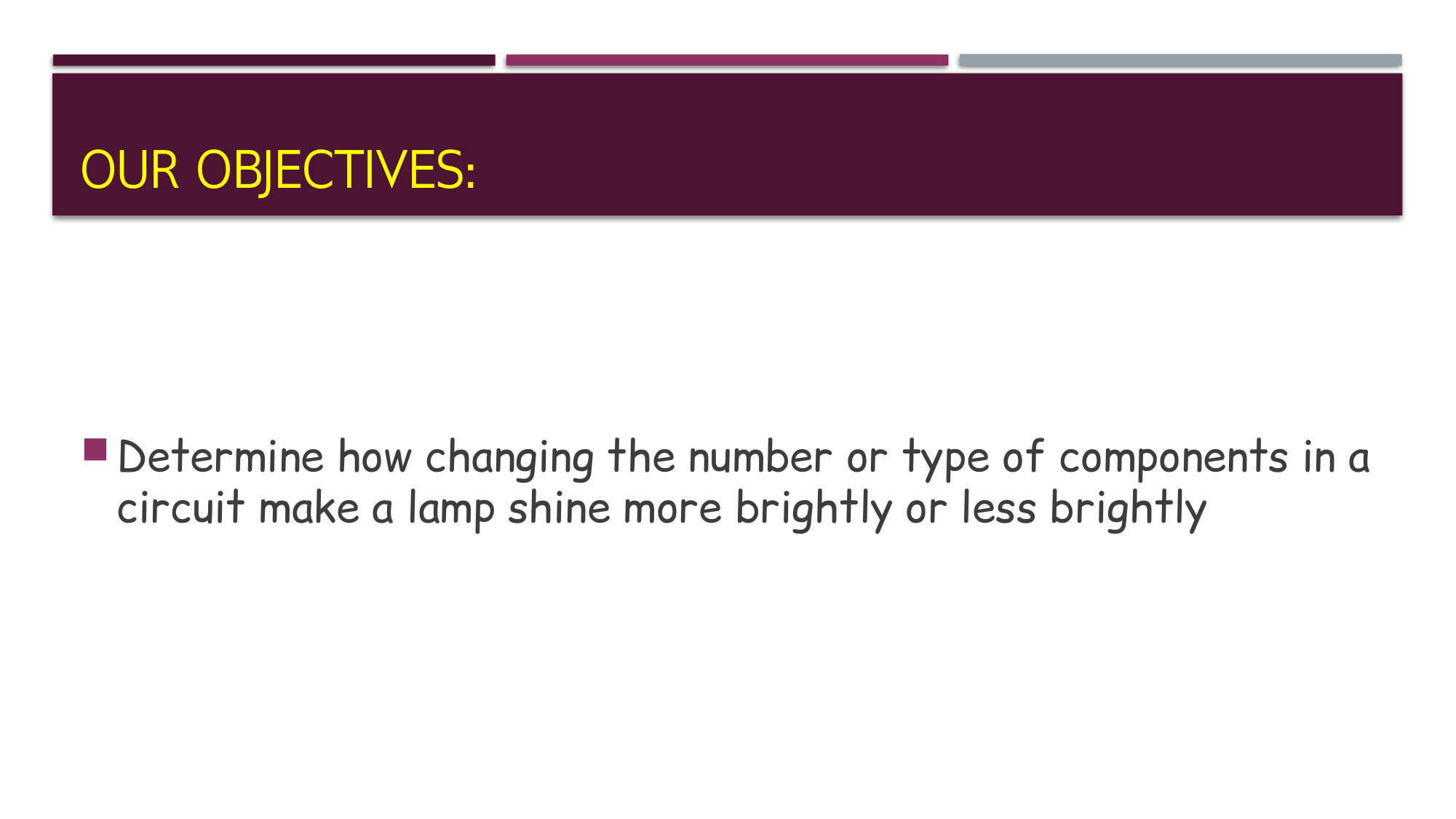

# Our objectives:
Determine how changing the number or type of components in a circuit make a lamp shine more brightly or less brightly